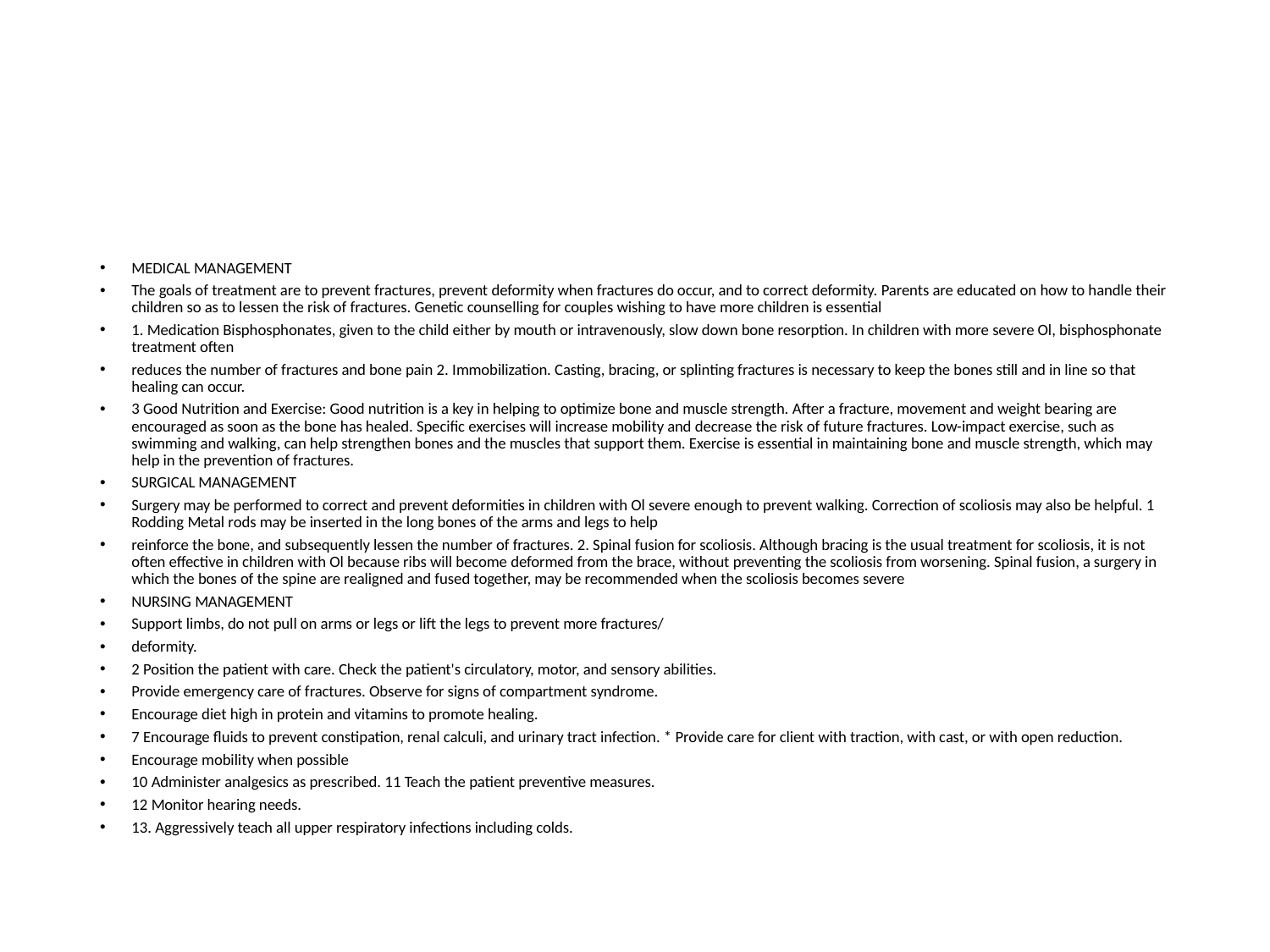

MEDICAL MANAGEMENT
The goals of treatment are to prevent fractures, prevent deformity when fractures do occur, and to correct deformity. Parents are educated on how to handle their children so as to lessen the risk of fractures. Genetic counselling for couples wishing to have more children is essential
1. Medication Bisphosphonates, given to the child either by mouth or intravenously, slow down bone resorption. In children with more severe Ol, bisphosphonate treatment often
reduces the number of fractures and bone pain 2. Immobilization. Casting, bracing, or splinting fractures is necessary to keep the bones still and in line so that healing can occur.
3 Good Nutrition and Exercise: Good nutrition is a key in helping to optimize bone and muscle strength. After a fracture, movement and weight bearing are encouraged as soon as the bone has healed. Specific exercises will increase mobility and decrease the risk of future fractures. Low-impact exercise, such as swimming and walking, can help strengthen bones and the muscles that support them. Exercise is essential in maintaining bone and muscle strength, which may help in the prevention of fractures.
SURGICAL MANAGEMENT
Surgery may be performed to correct and prevent deformities in children with Ol severe enough to prevent walking. Correction of scoliosis may also be helpful. 1 Rodding Metal rods may be inserted in the long bones of the arms and legs to help
reinforce the bone, and subsequently lessen the number of fractures. 2. Spinal fusion for scoliosis. Although bracing is the usual treatment for scoliosis, it is not often effective in children with Ol because ribs will become deformed from the brace, without preventing the scoliosis from worsening. Spinal fusion, a surgery in which the bones of the spine are realigned and fused together, may be recommended when the scoliosis becomes severe
NURSING MANAGEMENT
Support limbs, do not pull on arms or legs or lift the legs to prevent more fractures/
deformity.
2 Position the patient with care. Check the patient's circulatory, motor, and sensory abilities.
Provide emergency care of fractures. Observe for signs of compartment syndrome.
Encourage diet high in protein and vitamins to promote healing.
7 Encourage fluids to prevent constipation, renal calculi, and urinary tract infection. * Provide care for client with traction, with cast, or with open reduction.
Encourage mobility when possible
10 Administer analgesics as prescribed. 11 Teach the patient preventive measures.
12 Monitor hearing needs.
13. Aggressively teach all upper respiratory infections including colds.